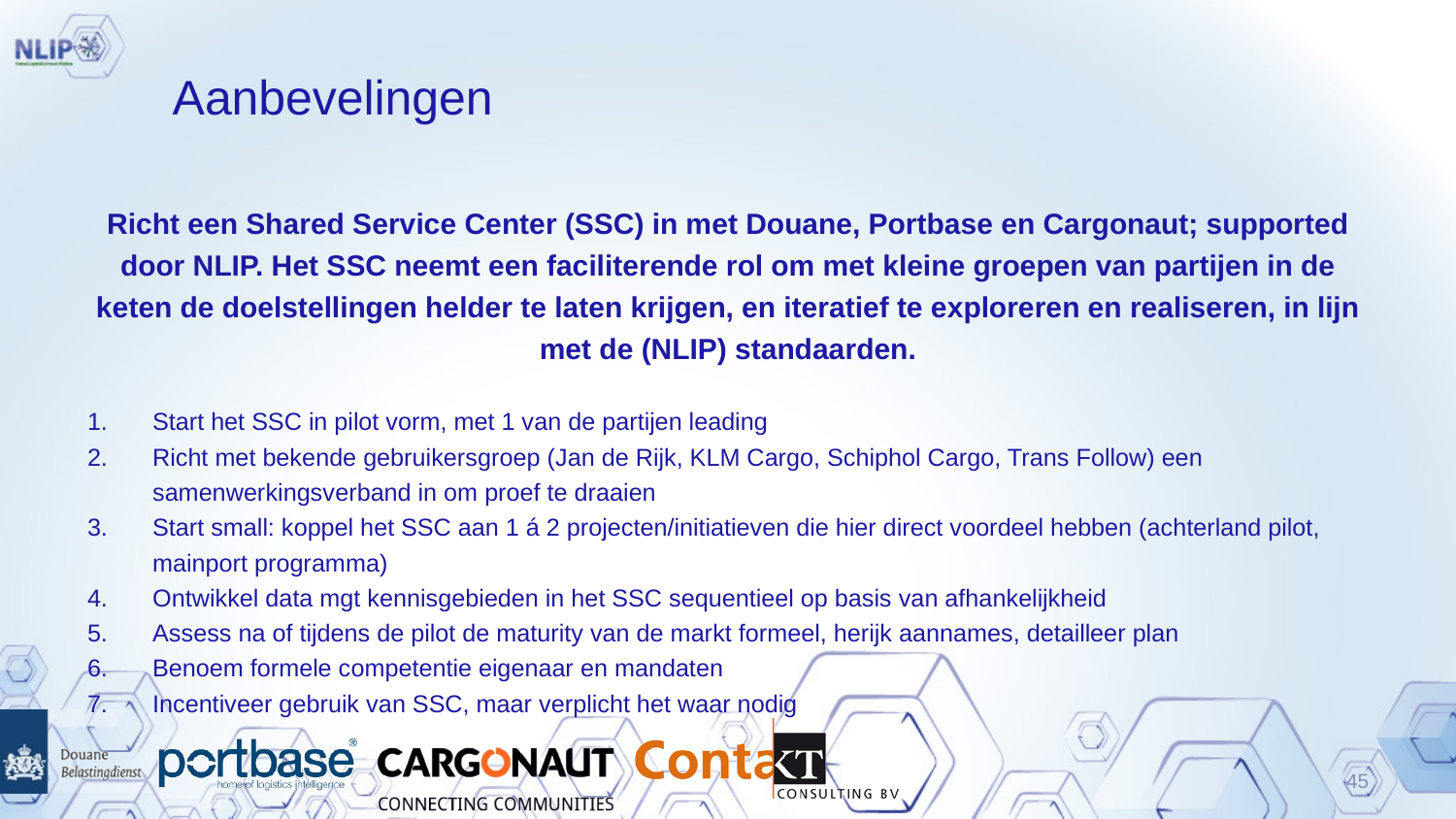

# Aanbevelingen
Richt een Shared Service Center (SSC) in met Douane, Portbase en Cargonaut; supported door NLIP. Het SSC neemt een faciliterende rol om met kleine groepen van partijen in de keten de doelstellingen helder te laten krijgen, en iteratief te exploreren en realiseren, in lijn met de (NLIP) standaarden.
Start het SSC in pilot vorm, met 1 van de partijen leading
Richt met bekende gebruikersgroep (Jan de Rijk, KLM Cargo, Schiphol Cargo, Trans Follow) een samenwerkingsverband in om proef te draaien
Start small: koppel het SSC aan 1 á 2 projecten/initiatieven die hier direct voordeel hebben (achterland pilot, mainport programma)
Ontwikkel data mgt kennisgebieden in het SSC sequentieel op basis van afhankelijkheid
Assess na of tijdens de pilot de maturity van de markt formeel, herijk aannames, detailleer plan
Benoem formele competentie eigenaar en mandaten
Incentiveer gebruik van SSC, maar verplicht het waar nodig
45